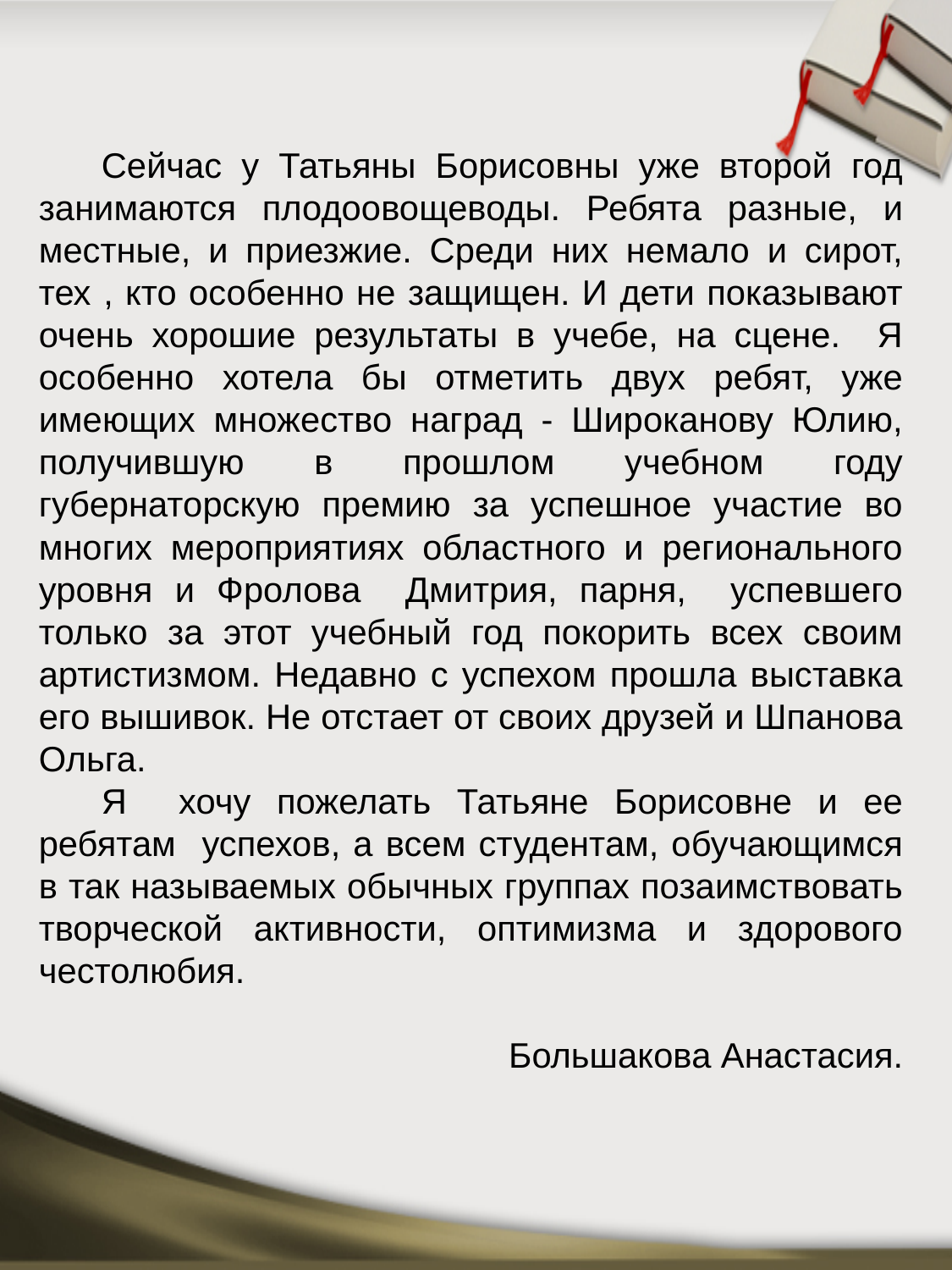

Сейчас у Татьяны Борисовны уже второй год занимаются плодоовощеводы. Ребята разные, и местные, и приезжие. Среди них немало и сирот, тех , кто особенно не защищен. И дети показывают очень хорошие результаты в учебе, на сцене.  Я особенно хотела бы отметить двух ребят, уже имеющих множество наград - Широканову Юлию, получившую в прошлом учебном году губернаторскую премию за успешное участие во многих мероприятиях областного и регионального уровня и Фролова  Дмитрия, парня,  успевшего только за этот учебный год покорить всех своим артистизмом. Недавно с успехом прошла выставка его вышивок. Не отстает от своих друзей и Шпанова Ольга.
Я  хочу пожелать Татьяне Борисовне и ее ребятам  успехов, а всем студентам, обучающимся в так называемых обычных группах позаимствовать творческой активности, оптимизма и здорового честолюбия.

Большакова Анастасия.